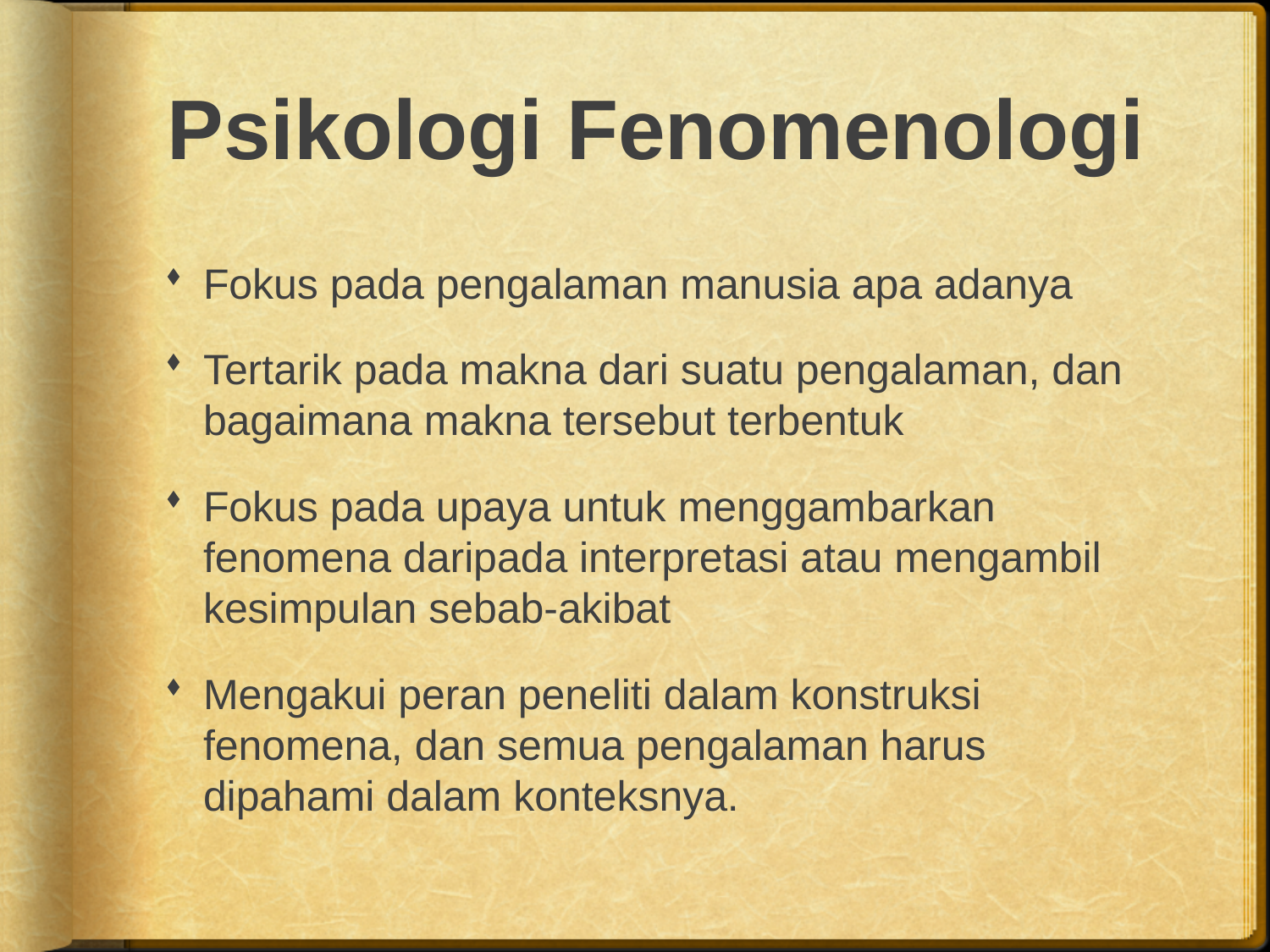

# Psikologi Fenomenologi
Fokus pada pengalaman manusia apa adanya
Tertarik pada makna dari suatu pengalaman, dan bagaimana makna tersebut terbentuk
Fokus pada upaya untuk menggambarkan fenomena daripada interpretasi atau mengambil kesimpulan sebab-akibat
Mengakui peran peneliti dalam konstruksi fenomena, dan semua pengalaman harus dipahami dalam konteksnya.